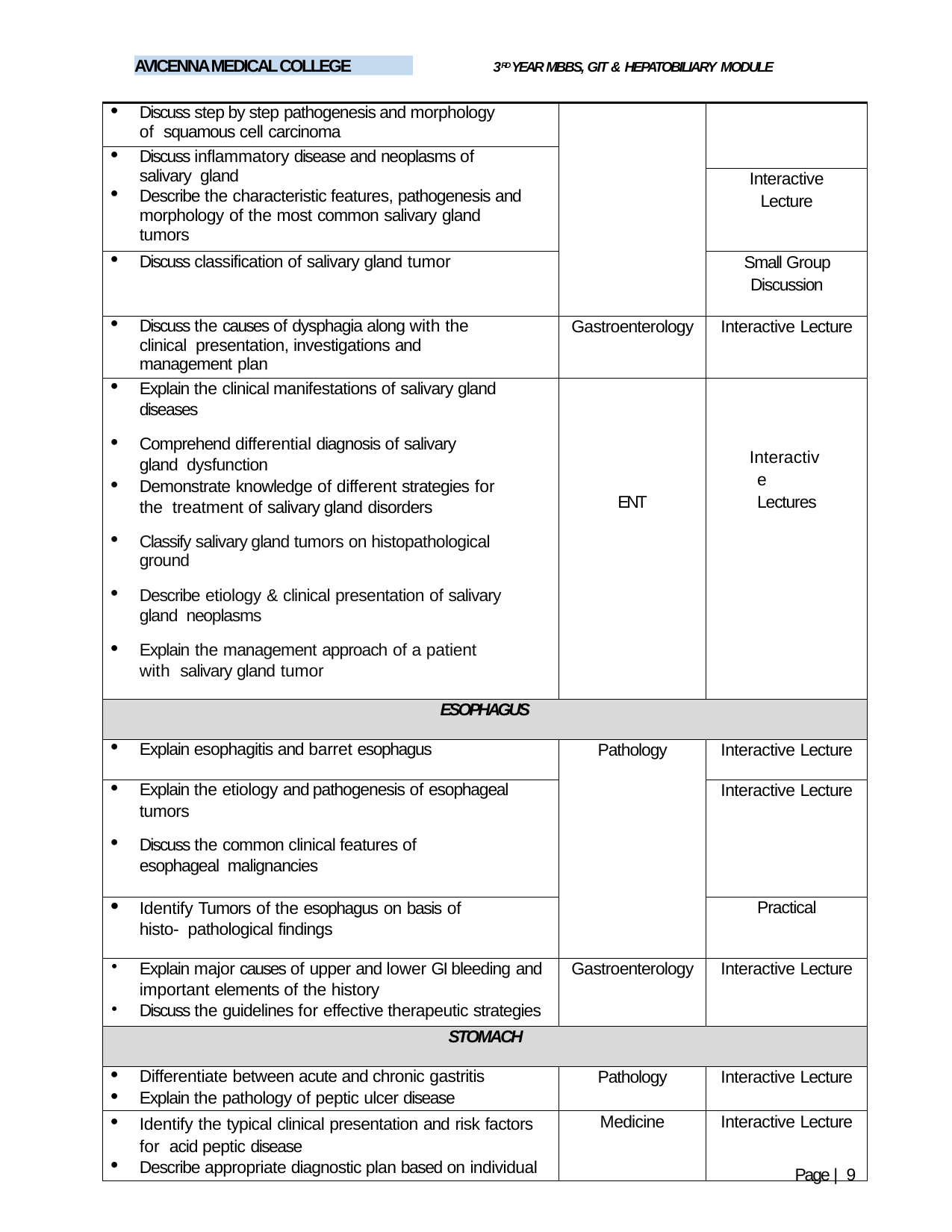

AVICENNA MEDICAL COLLEGE
3RD YEAR MBBS, GIT & HEPATOBILIARY MODULE
| Discuss step by step pathogenesis and morphology of squamous cell carcinoma |  |  |
| --- | --- | --- |
| Discuss inflammatory disease and neoplasms of salivary gland Describe the characteristic features, pathogenesis and morphology of the most common salivary gland tumors |  |  |
|  |  | Interactive Lecture |
| Discuss classification of salivary gland tumor |  | Small Group Discussion |
| Discuss the causes of dysphagia along with the clinical presentation, investigations and management plan | Gastroenterology | Interactive Lecture |
| Explain the clinical manifestations of salivary gland diseases Comprehend differential diagnosis of salivary gland dysfunction Demonstrate knowledge of different strategies for the treatment of salivary gland disorders Classify salivary gland tumors on histopathological ground Describe etiology & clinical presentation of salivary gland neoplasms Explain the management approach of a patient with salivary gland tumor | ENT | Interactive Lectures |
| ESOPHAGUS |  |  |
| Explain esophagitis and barret esophagus | Pathology | Interactive Lecture |
| Explain the etiology and pathogenesis of esophageal tumors Discuss the common clinical features of esophageal malignancies |  | Interactive Lecture |
| Identify Tumors of the esophagus on basis of histo- pathological findings |  | Practical |
| Explain major causes of upper and lower GI bleeding and important elements of the history Discuss the guidelines for effective therapeutic strategies | Gastroenterology | Interactive Lecture |
| STOMACH |  |  |
| Differentiate between acute and chronic gastritis Explain the pathology of peptic ulcer disease | Pathology | Interactive Lecture |
| Identify the typical clinical presentation and risk factors for acid peptic disease Describe appropriate diagnostic plan based on individual | Medicine | Interactive Lecture |
Page | 9